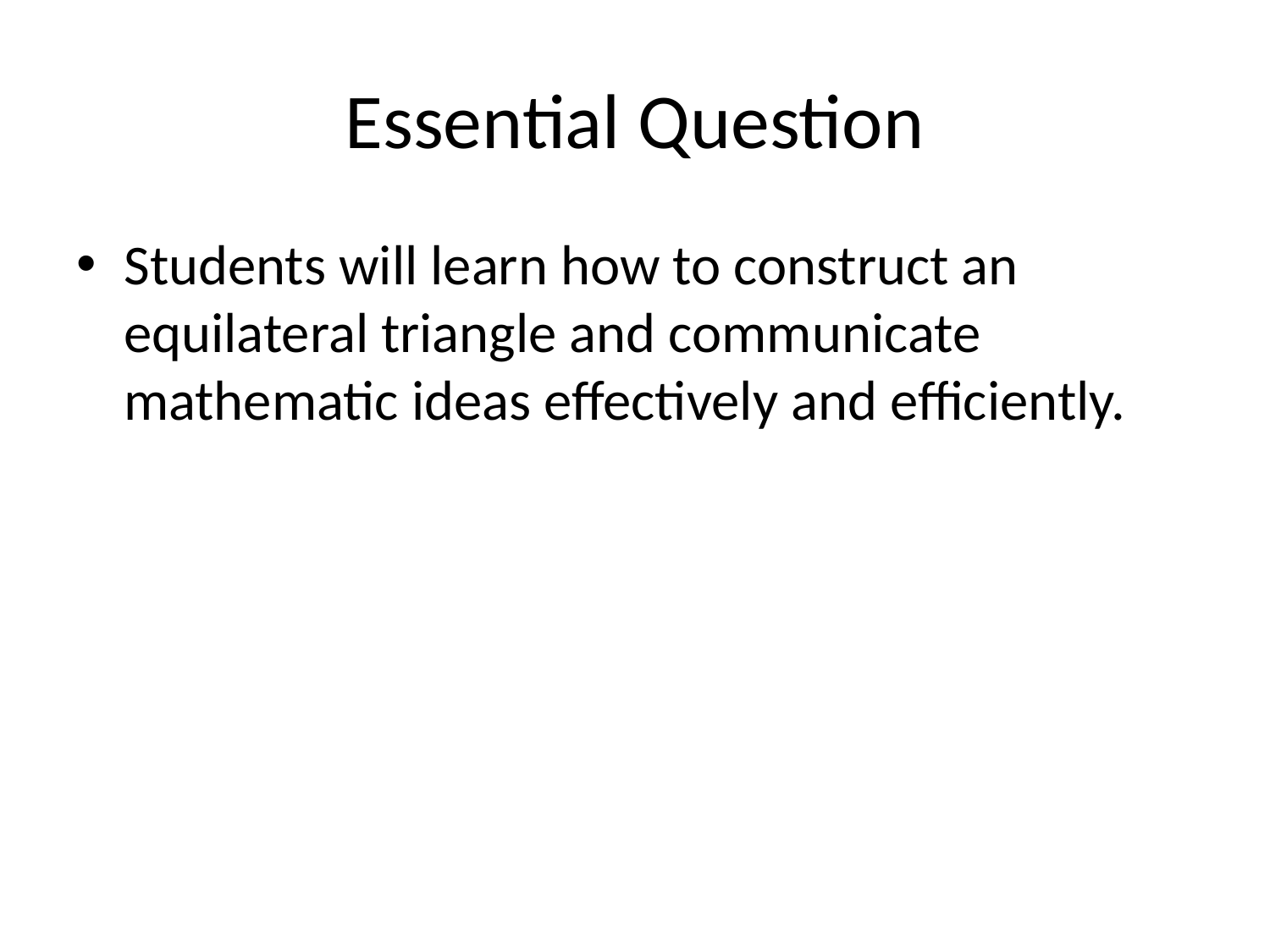

# Essential Question
Students will learn how to construct an equilateral triangle and communicate mathematic ideas effectively and efficiently.